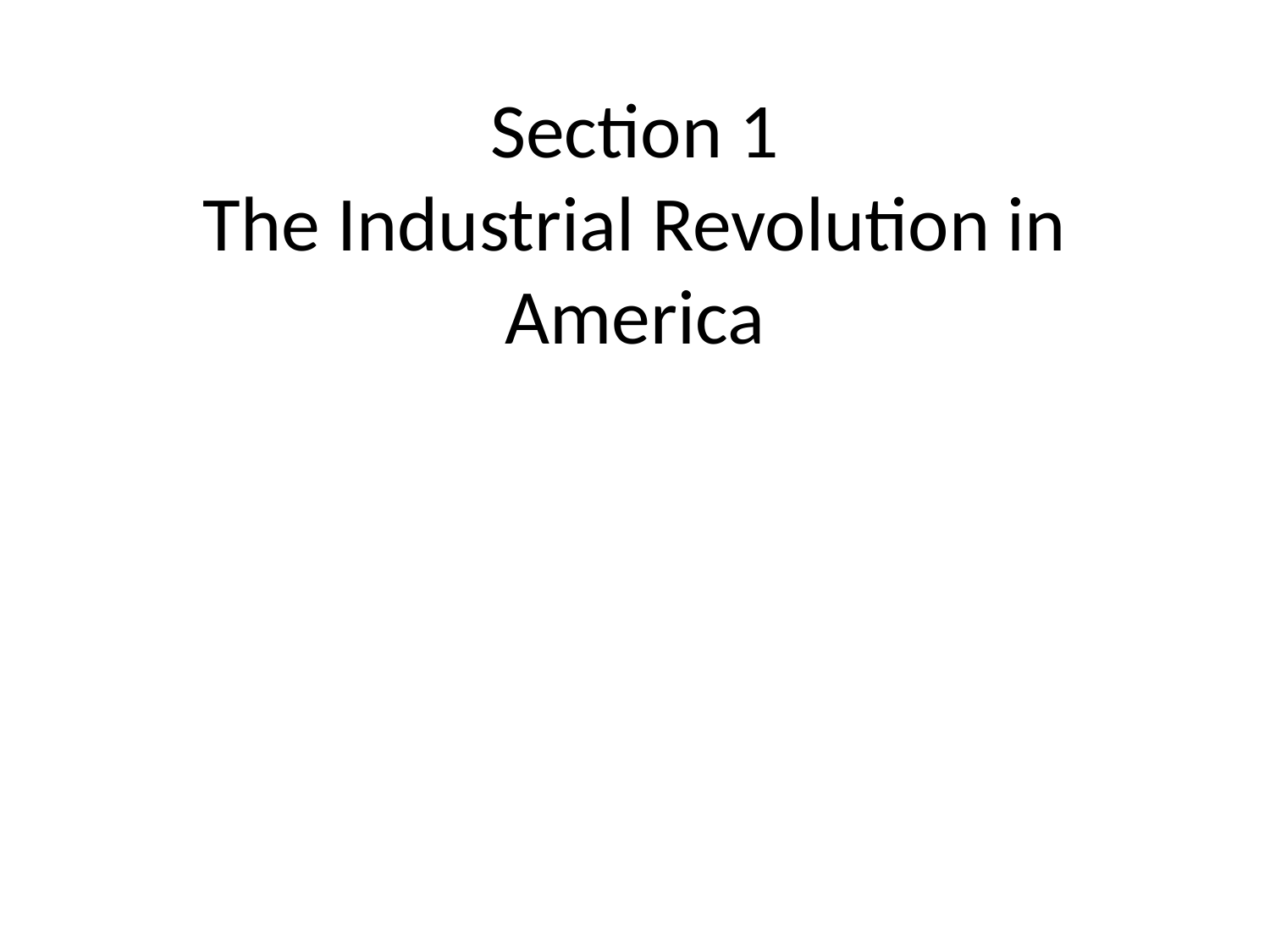

# Section 1 The Industrial Revolution in America